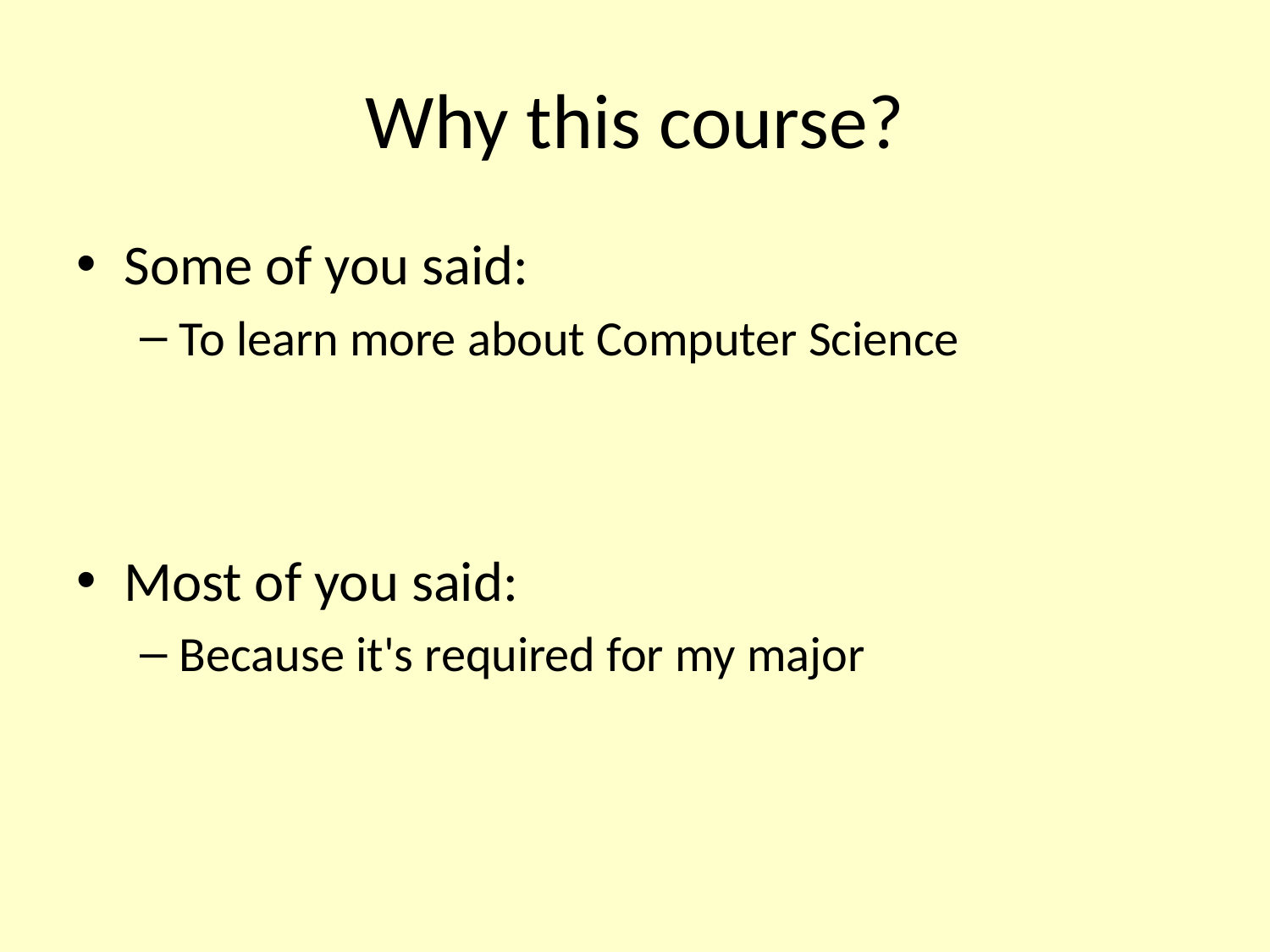

# Why this course?
Some of you said:
To learn more about Computer Science

Most of you said:
Because it's required for my major